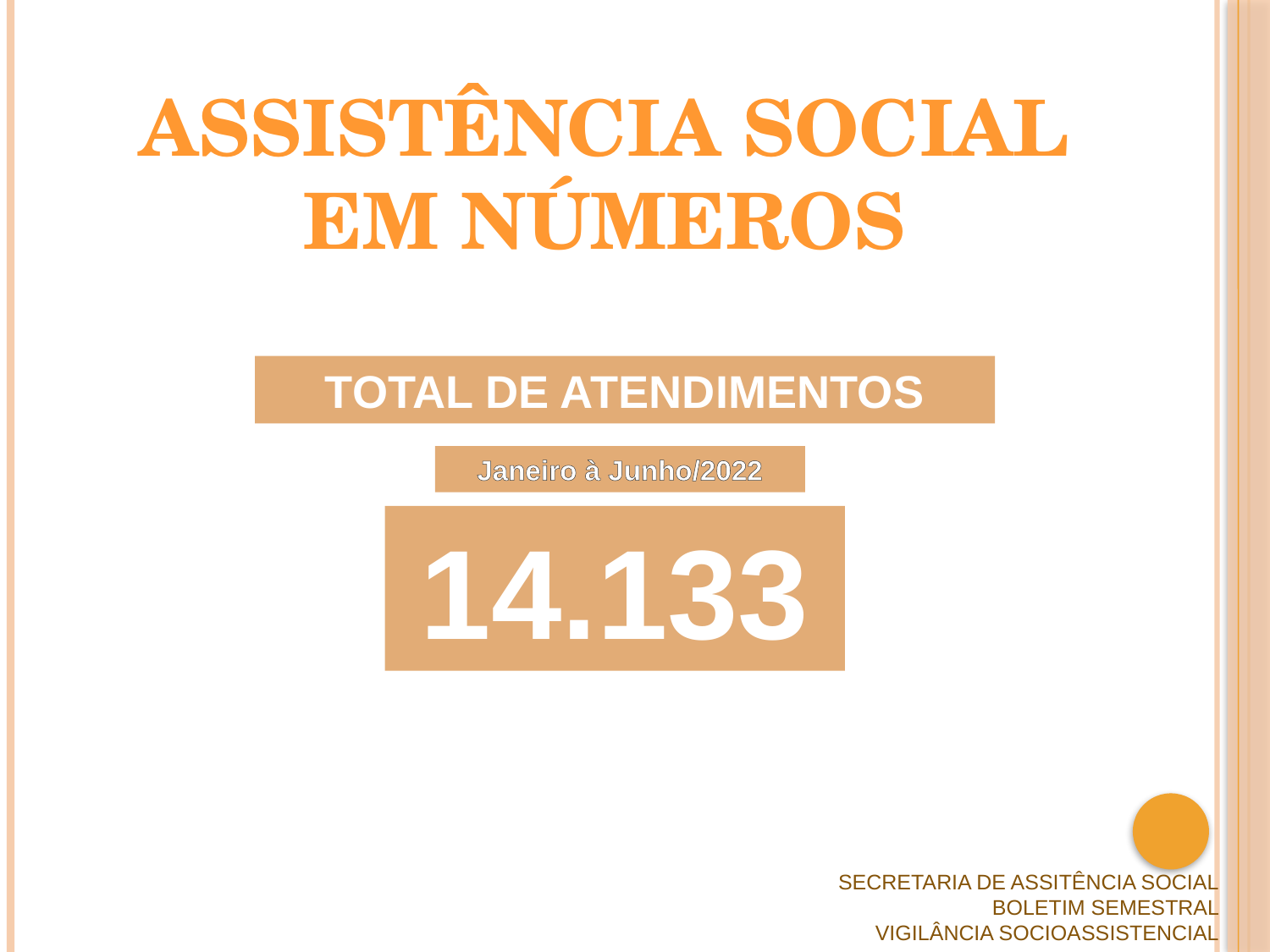

# Assistência social em Números
TOTAL DE ATENDIMENTOS
Janeiro à Junho/2022
14.133
SECRETARIA DE ASSITÊNCIA SOCIAL
BOLETIM SEMESTRAL
VIGILÂNCIA SOCIOASSISTENCIAL